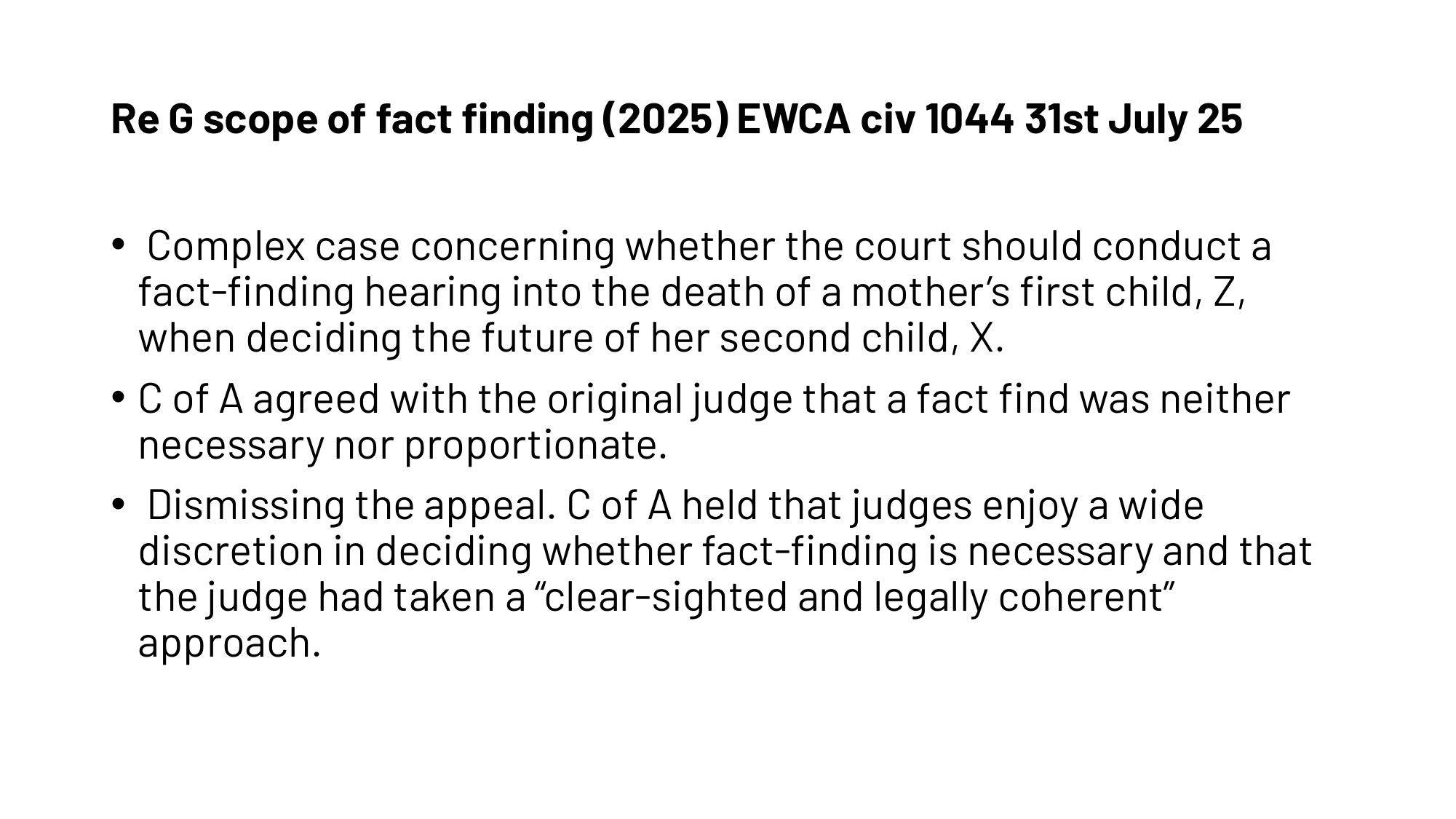

# Re G scope of fact finding (2025) EWCA civ 1044 31st July 25
 Complex case concerning whether the court should conduct a fact-finding hearing into the death of a mother’s first child, Z, when deciding the future of her second child, X.
C of A agreed with the original judge that a fact find was neither  necessary nor proportionate.
 Dismissing the appeal. C of A held that judges enjoy a wide discretion in deciding whether fact-finding is necessary and that the judge had taken a “clear-sighted and legally coherent” approach.